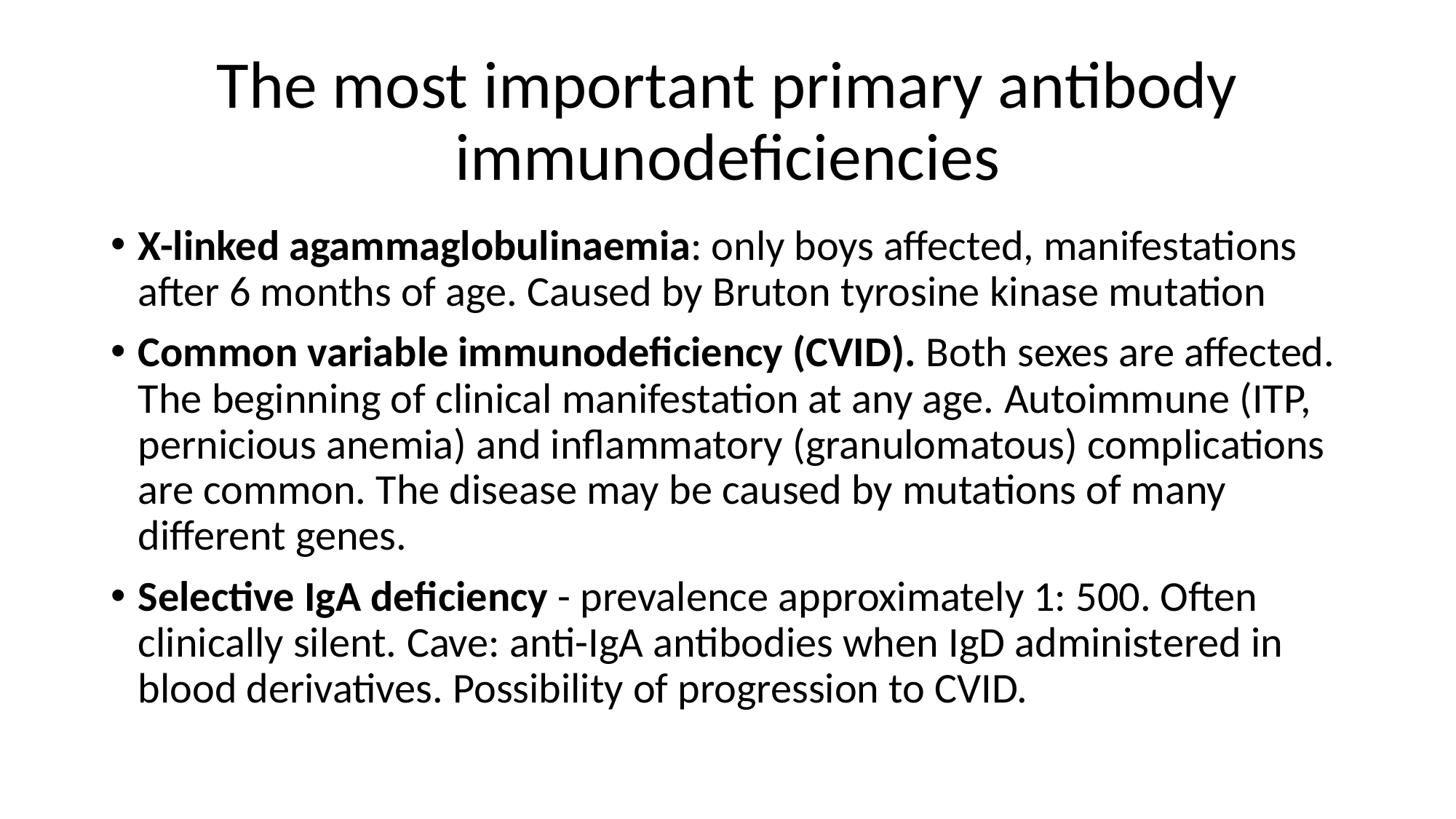

# The most important primary antibody immunodeficiencies
X-linked agammaglobulinaemia: only boys affected, manifestations after 6 months of age. Caused by Bruton tyrosine kinase mutation
Common variable immunodeficiency (CVID). Both sexes are affected. The beginning of clinical manifestation at any age. Autoimmune (ITP, pernicious anemia) and inflammatory (granulomatous) complications are common. The disease may be caused by mutations of many different genes.
Selective IgA deficiency - prevalence approximately 1: 500. Often clinically silent. Cave: anti-IgA antibodies when IgD administered in blood derivatives. Possibility of progression to CVID.